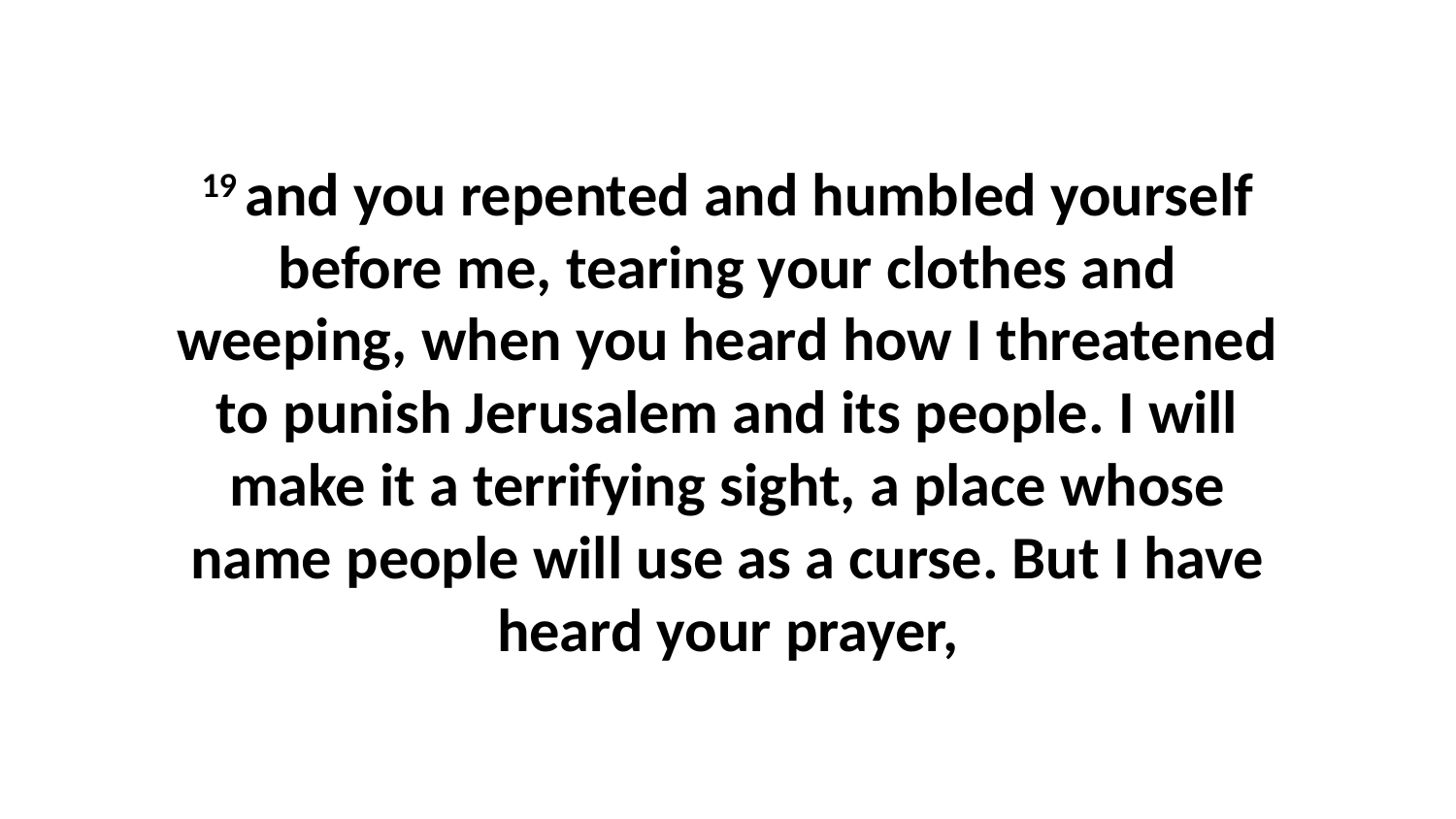

19 and you repented and humbled yourself before me, tearing your clothes and weeping, when you heard how I threatened to punish Jerusalem and its people. I will make it a terrifying sight, a place whose name people will use as a curse. But I have heard your prayer,